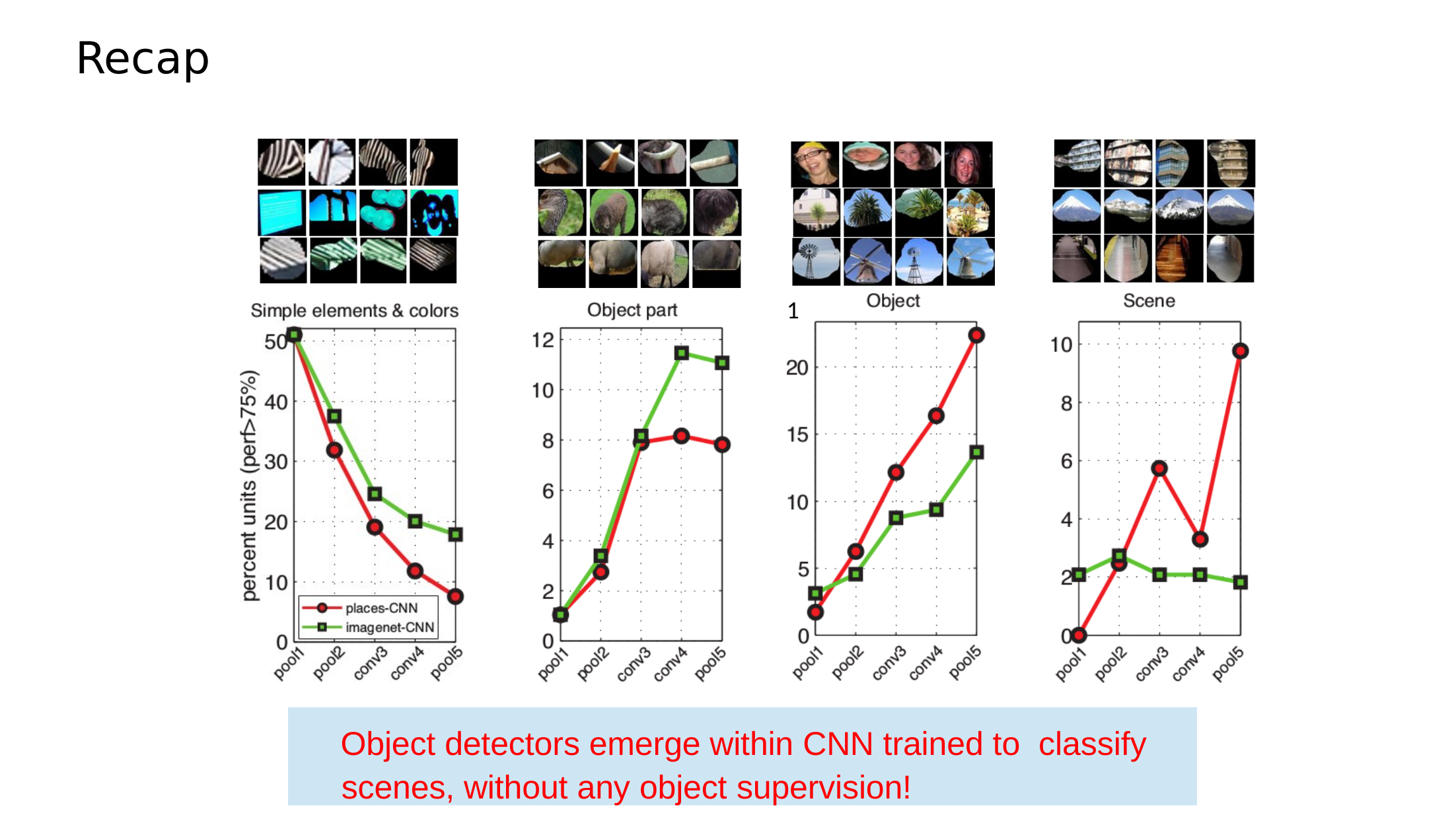

# Recap

1

Object detectors emerge within CNN trained to  classify scenes, without any object supervision!